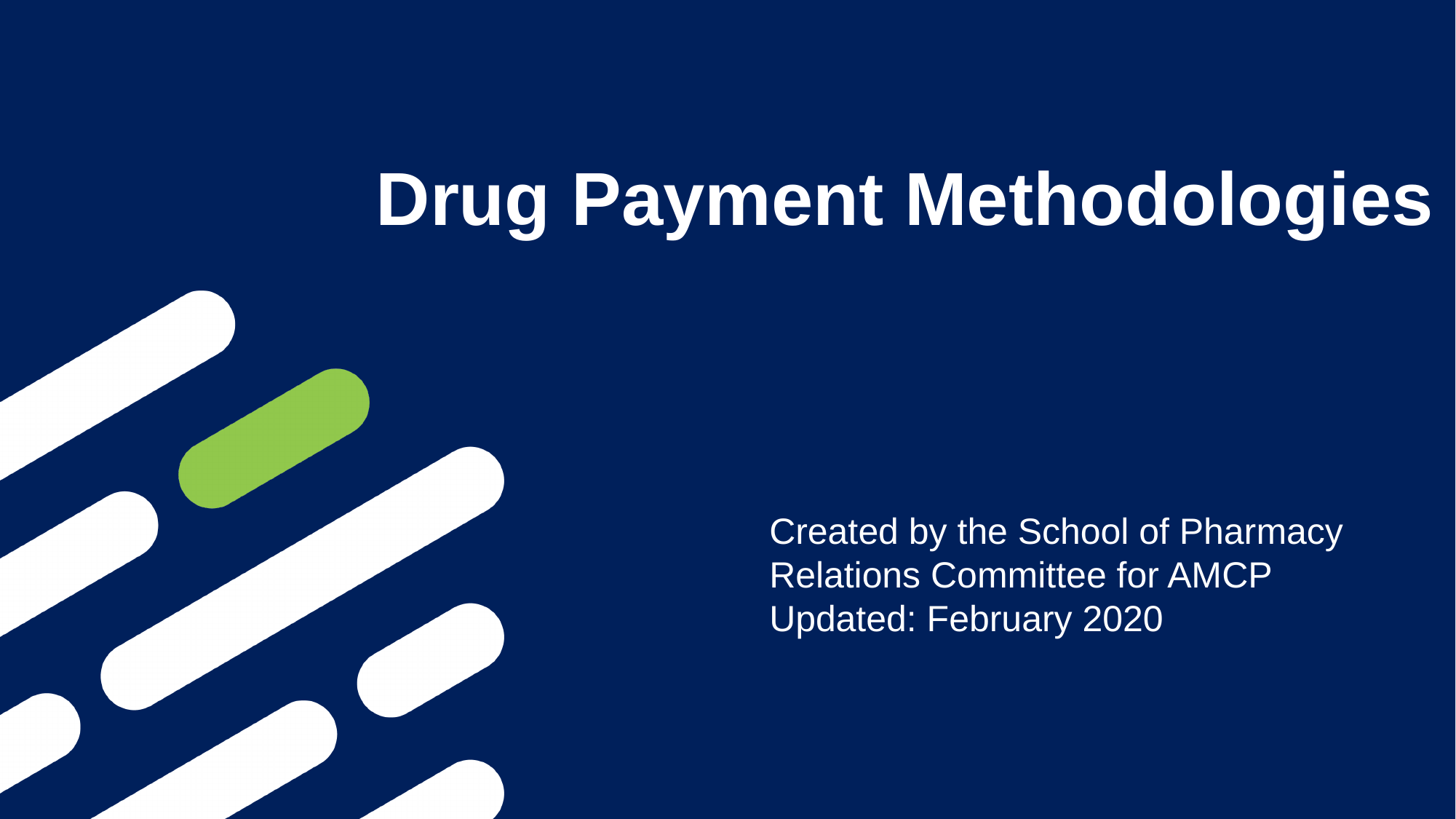

# Drug Payment Methodologies
Created by the School of Pharmacy Relations Committee for AMCP
Updated: February 2020